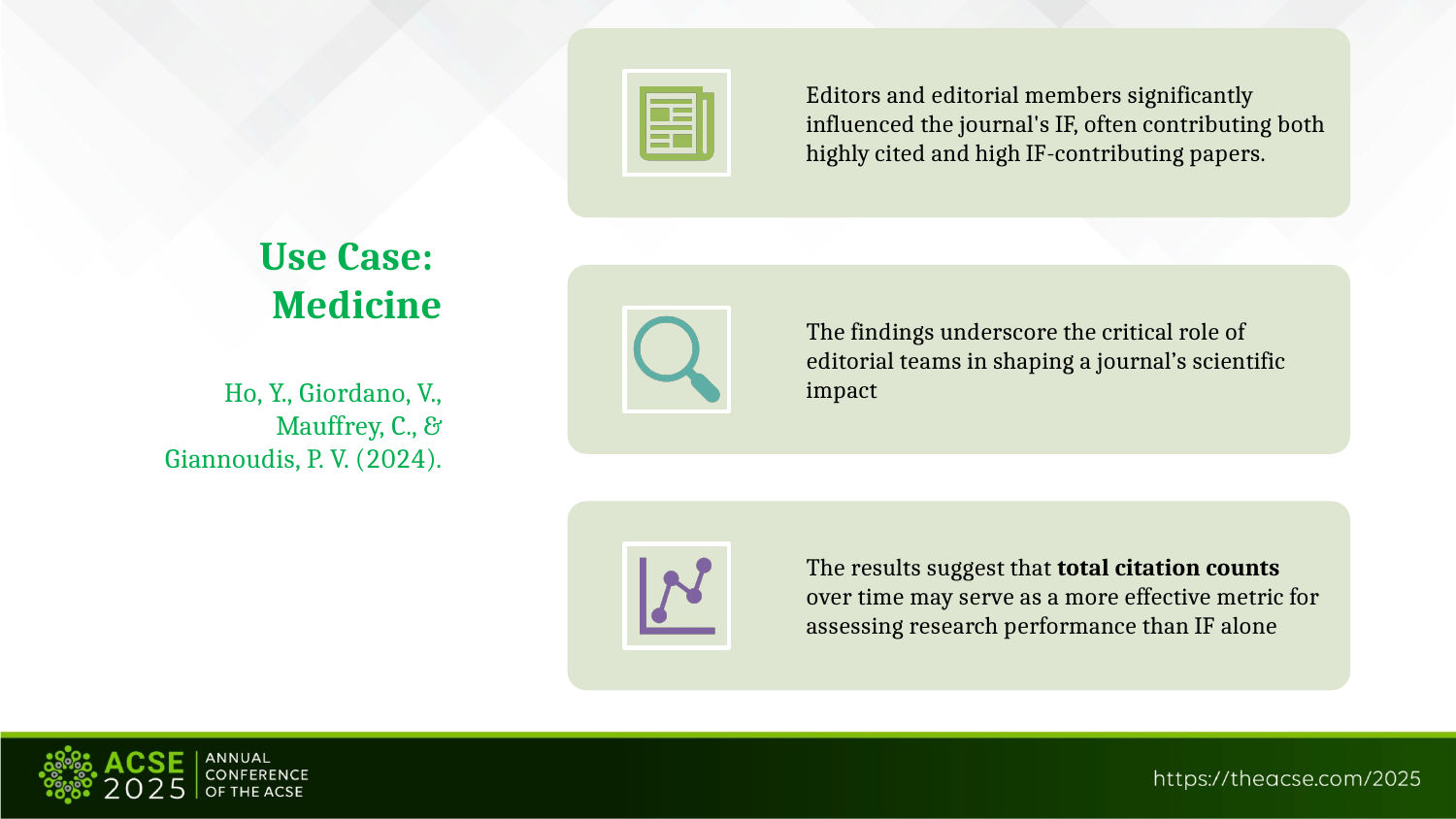

Editors and editorial members significantly influenced the journal's IF, often contributing both highly cited and high IF-contributing papers.
The findings underscore the critical role of editorial teams in shaping a journal’s scientific impact
The results suggest that total citation counts over time may serve as a more effective metric for assessing research performance than IF alone
# Use Case: Medicine Ho, Y., Giordano, V., Mauffrey, C., & Giannoudis, P. V. (2024).